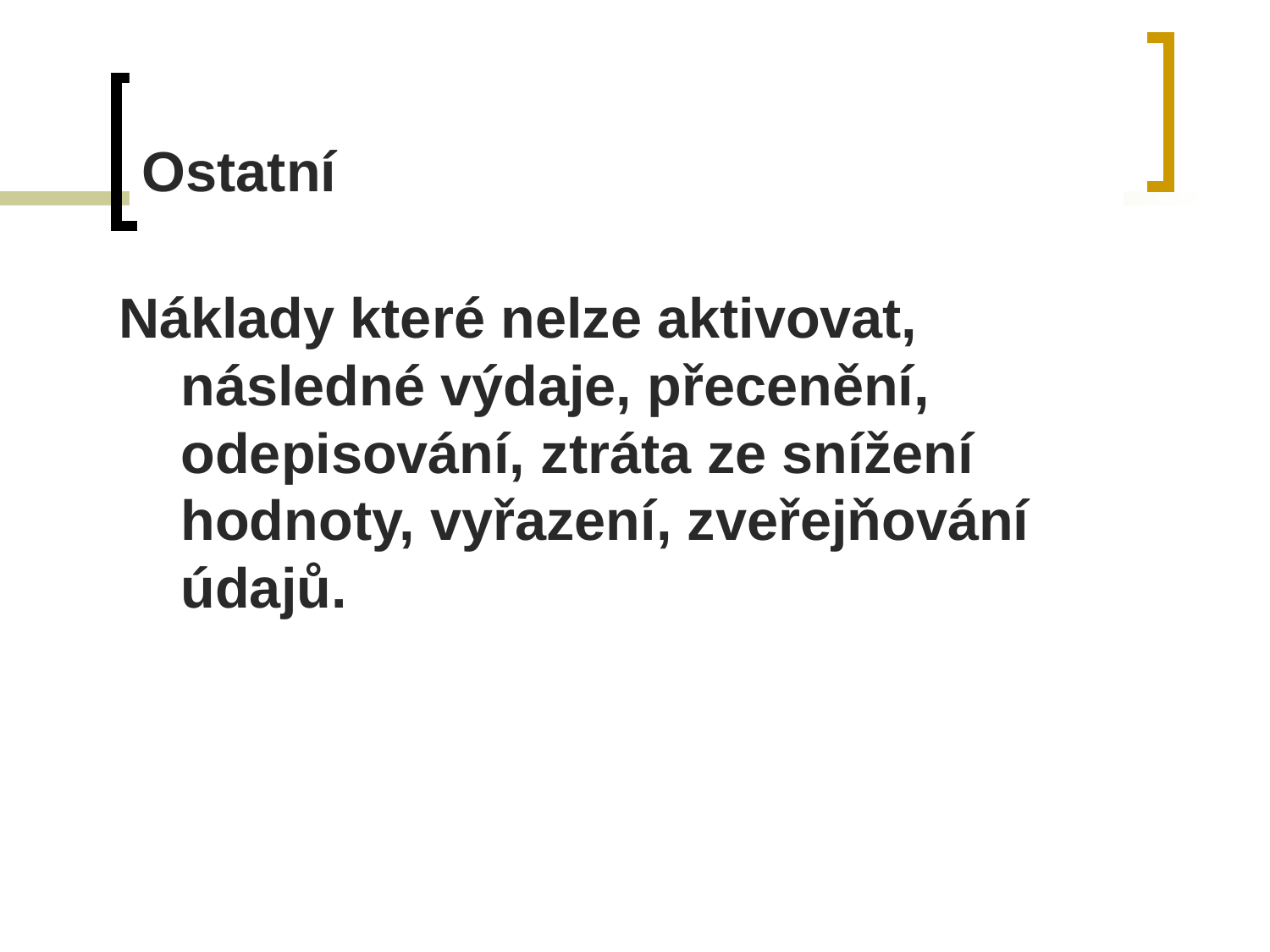

# Ostatní
Náklady které nelze aktivovat, následné výdaje, přecenění, odepisování, ztráta ze snížení hodnoty, vyřazení, zveřejňování údajů.